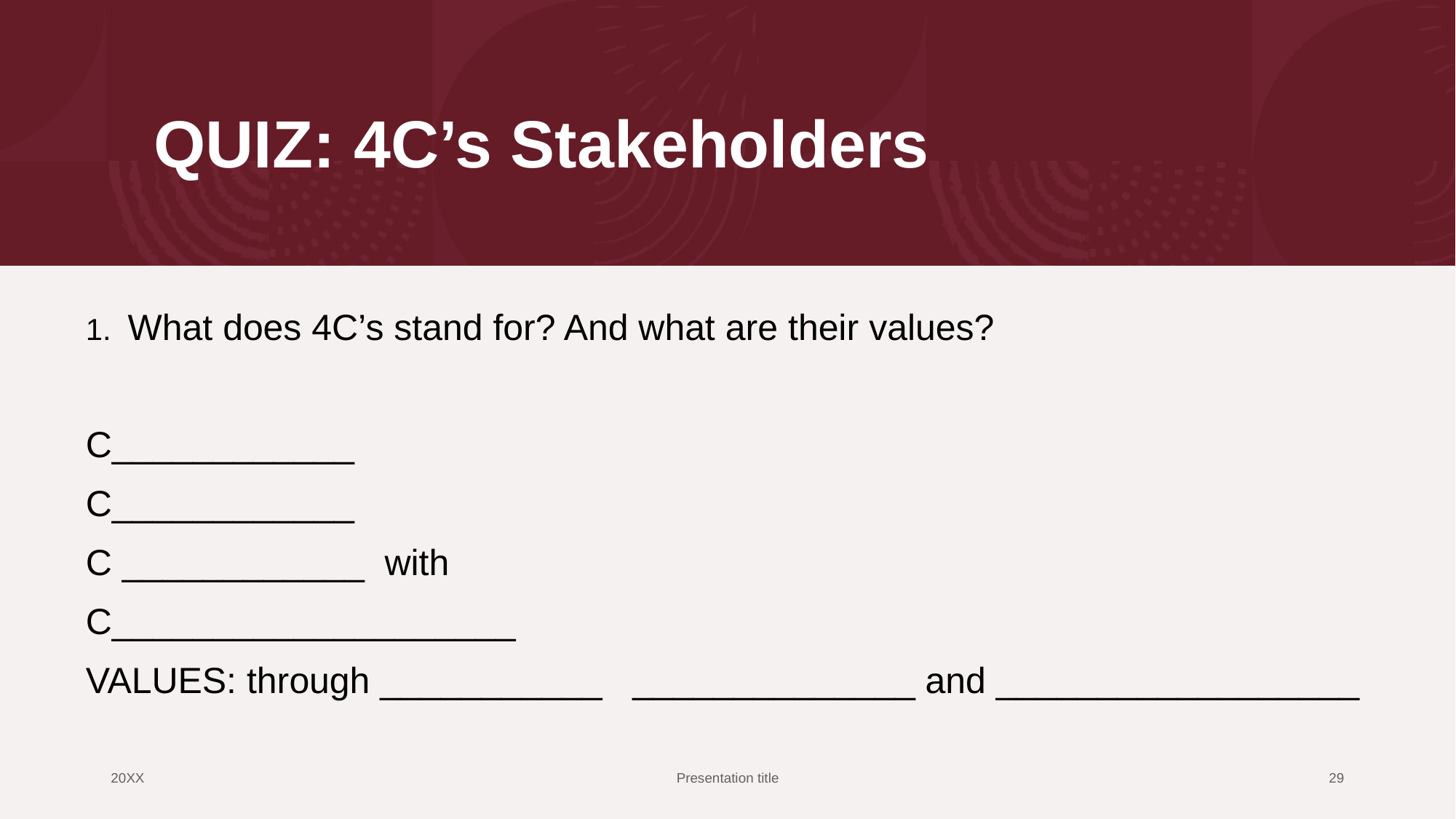

# QUIZ: 4C’s Stakeholders
1.  What does 4C’s stand for? And what are their values?

C____________
C____________
C ____________  with
C____________________
VALUES: through ___________   ______________ and __________________

20XX
Presentation title
29